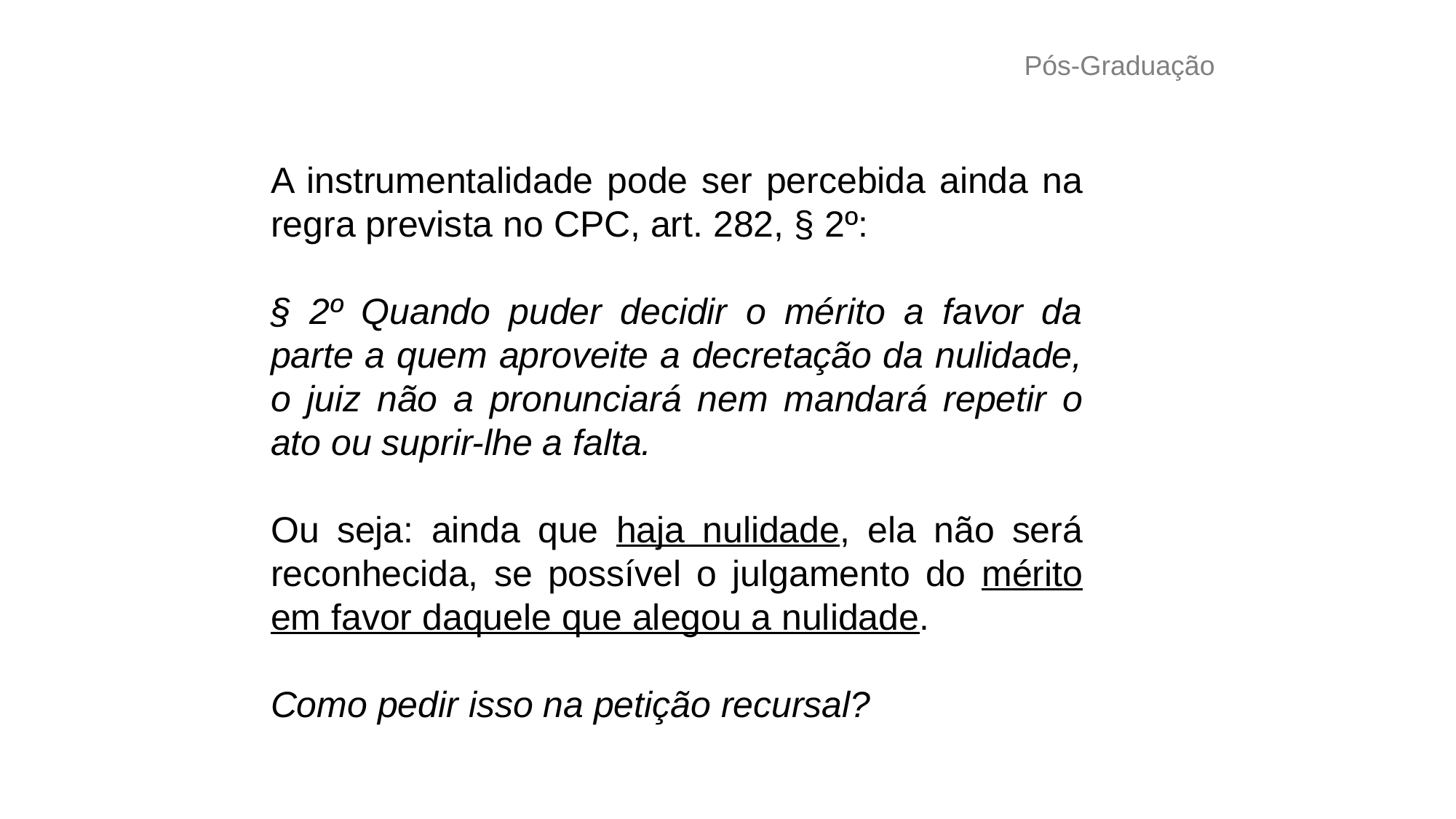

# Pós-Graduação
A instrumentalidade pode ser percebida ainda na regra prevista no CPC, art. 282, § 2º:

§ 2º Quando puder decidir o mérito a favor da parte a quem aproveite a decretação da nulidade, o juiz não a pronunciará nem mandará repetir o ato ou suprir-lhe a falta.

Ou seja: ainda que haja nulidade, ela não será reconhecida, se possível o julgamento do mérito em favor daquele que alegou a nulidade.

Como pedir isso na petição recursal?